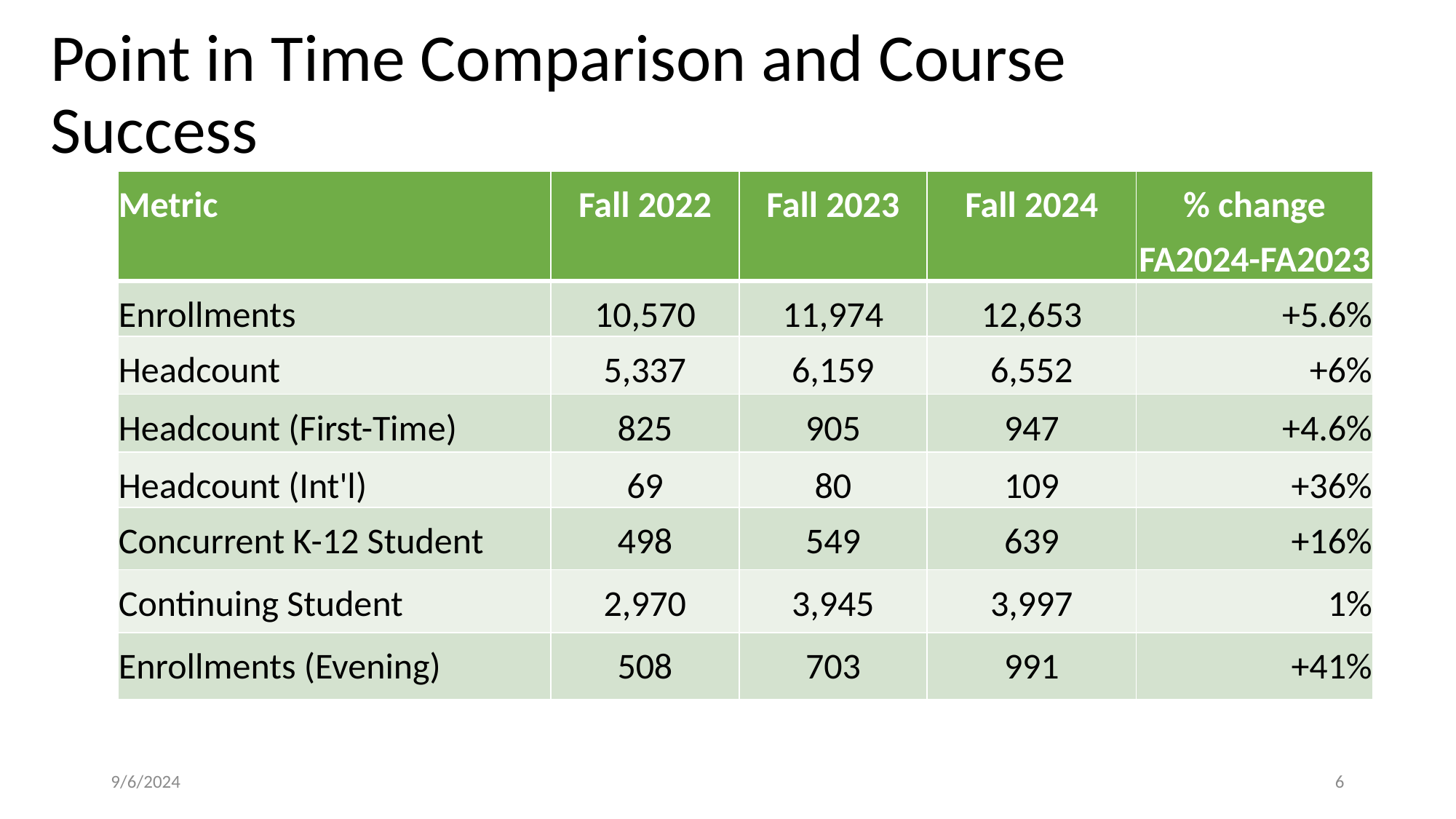

# Point in Time Comparison and Course Success
| Metric | Fall 2022 | Fall 2023 | Fall 2024 | % change FA2024-FA2023 |
| --- | --- | --- | --- | --- |
| Enrollments | 10,570 | 11,974 | 12,653 | +5.6% |
| Headcount | 5,337 | 6,159 | 6,552 | +6% |
| Headcount (First-Time) | 825 | 905 | 947 | +4.6% |
| Headcount (Int'l) | 69 | 80 | 109 | +36% |
| Concurrent K-12 Student | 498 | 549 | 639 | +16% |
| Continuing Student | 2,970 | 3,945 | 3,997 | 1% |
| Enrollments (Evening) | 508 | 703 | 991 | +41% |
9/6/2024
6